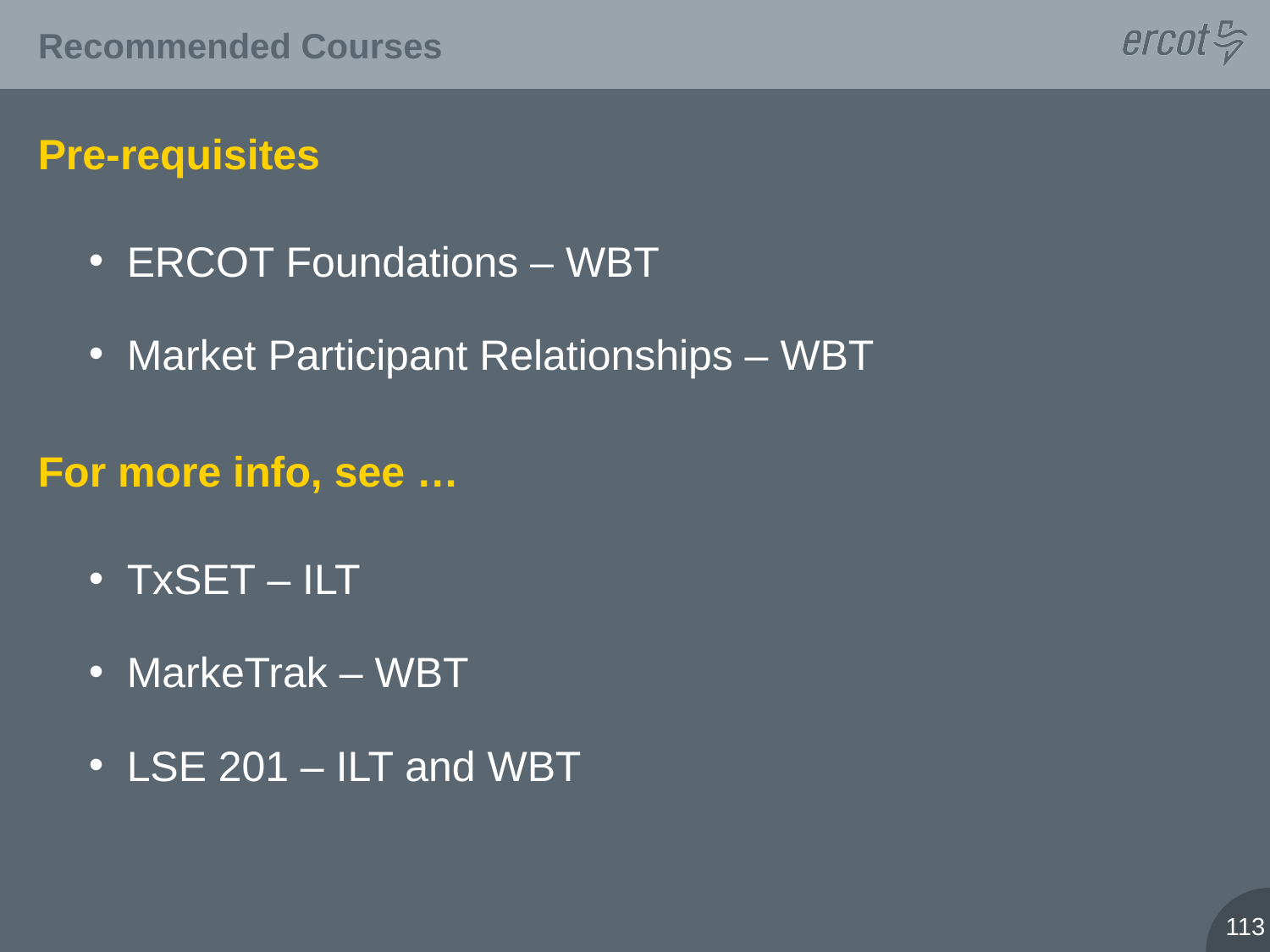

# Recommended Courses
Pre-requisites
ERCOT Foundations – WBT
Market Participant Relationships – WBT
For more info, see …
TxSET – ILT
MarkeTrak – WBT
LSE 201 – ILT and WBT